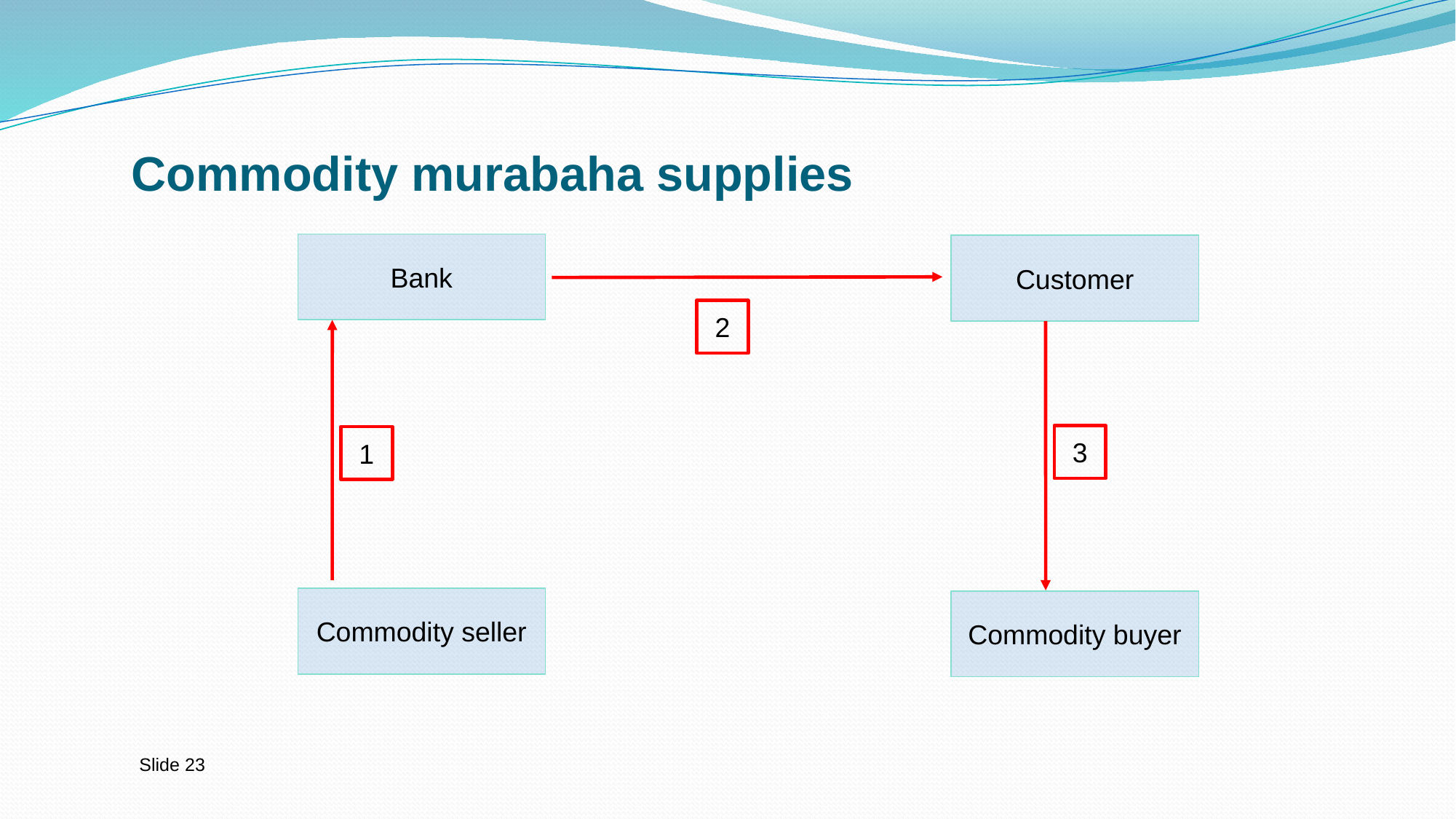

# Commodity murabaha supplies
Bank
Customer

2

3
1
Commodity seller
Commodity buyer
Slide 23